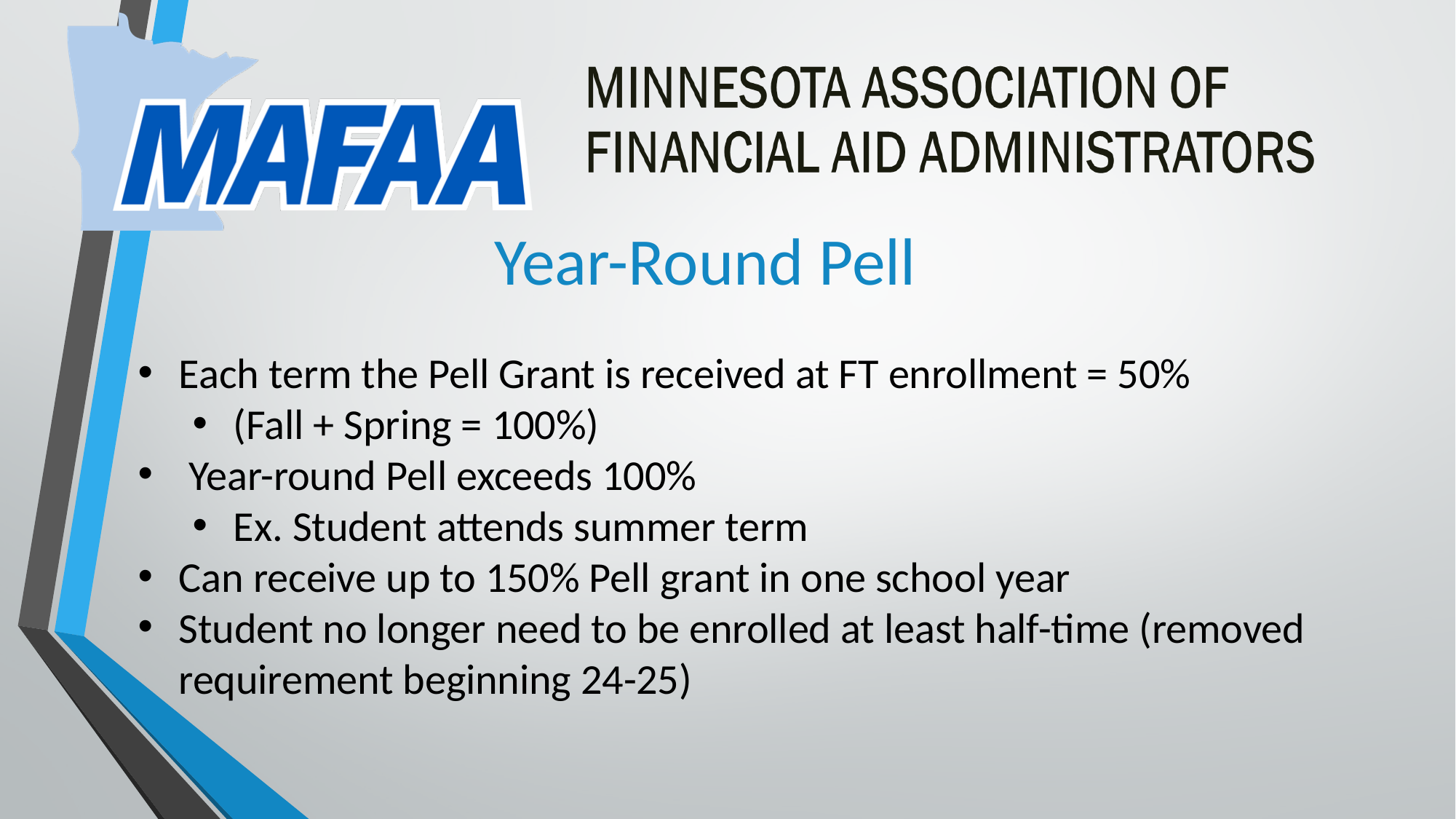

# Year-Round Pell
Each term the Pell Grant is received at FT enrollment = 50%
(Fall + Spring = 100%)
 Year-round Pell exceeds 100%
Ex. Student attends summer term
Can receive up to 150% Pell grant in one school year
Student no longer need to be enrolled at least half-time (removed requirement beginning 24-25)